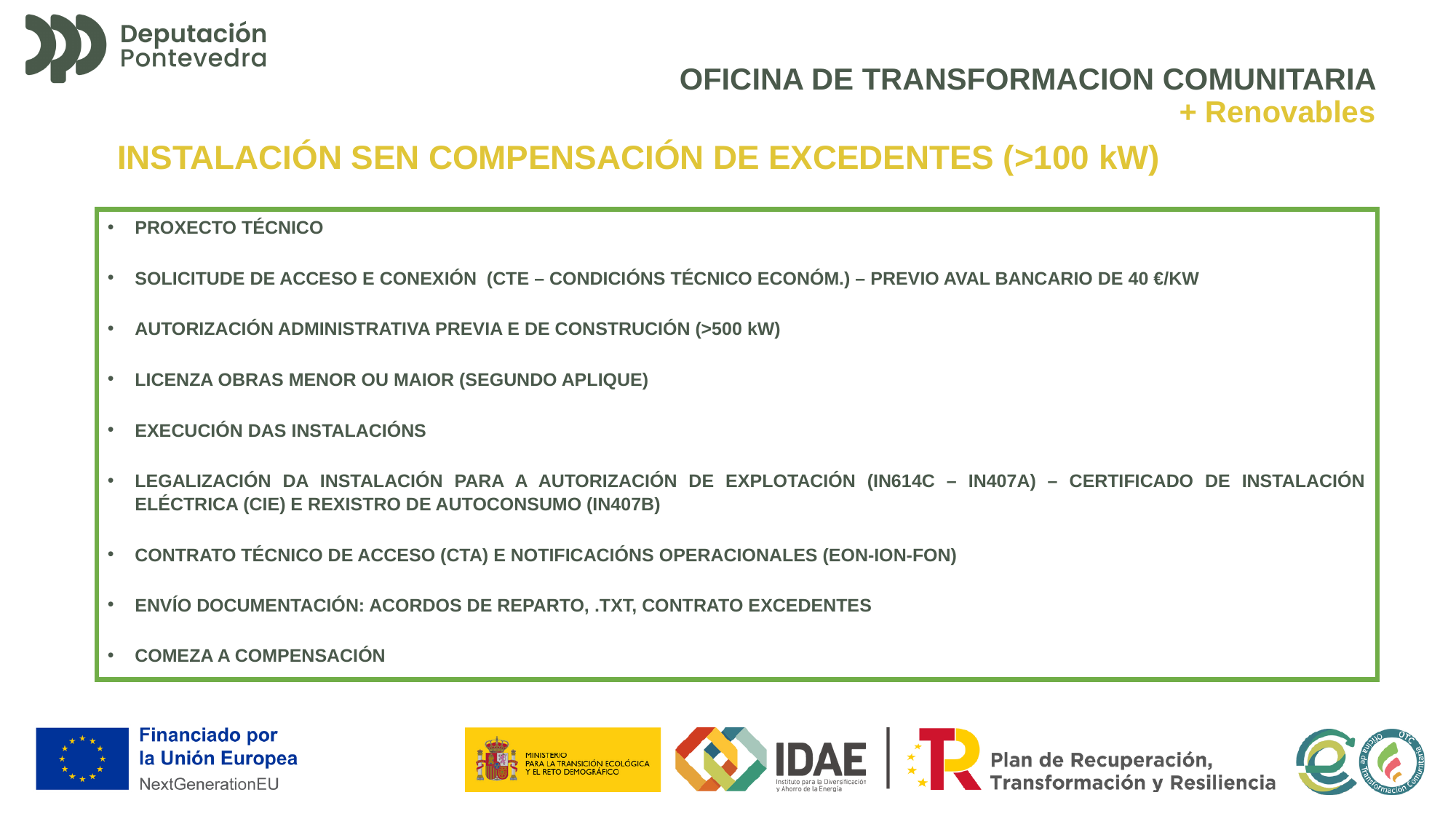

OFICINA DE TRANSFORMACION COMUNITARIA
+ Renovables
INSTALACIÓN SEN COMPENSACIÓN DE EXCEDENTES (>100 kW)

PROXECTO TÉCNICO
SOLICITUDE DE ACCESO E CONEXIÓN  (CTE – CONDICIÓNS TÉCNICO ECONÓM.) – PREVIO AVAL BANCARIO DE 40 €/KW
AUTORIZACIÓN ADMINISTRATIVA PREVIA E DE CONSTRUCIÓN (>500 kW)
LICENZA OBRAS MENOR OU MAIOR (SEGUNDO APLIQUE)
EXECUCIÓN DAS INSTALACIÓNS
LEGALIZACIÓN DA INSTALACIÓN PARA A AUTORIZACIÓN DE EXPLOTACIÓN (IN614C – IN407A) – CERTIFICADO DE INSTALACIÓN ELÉCTRICA (CIE) E REXISTRO DE AUTOCONSUMO (IN407B)
CONTRATO TÉCNICO DE ACCESO (CTA) E NOTIFICACIÓNS OPERACIONALES (EON-ION-FON)
ENVÍO DOCUMENTACIÓN: ACORDOS DE REPARTO, .TXT, CONTRATO EXCEDENTES
COMEZA A COMPENSACIÓN